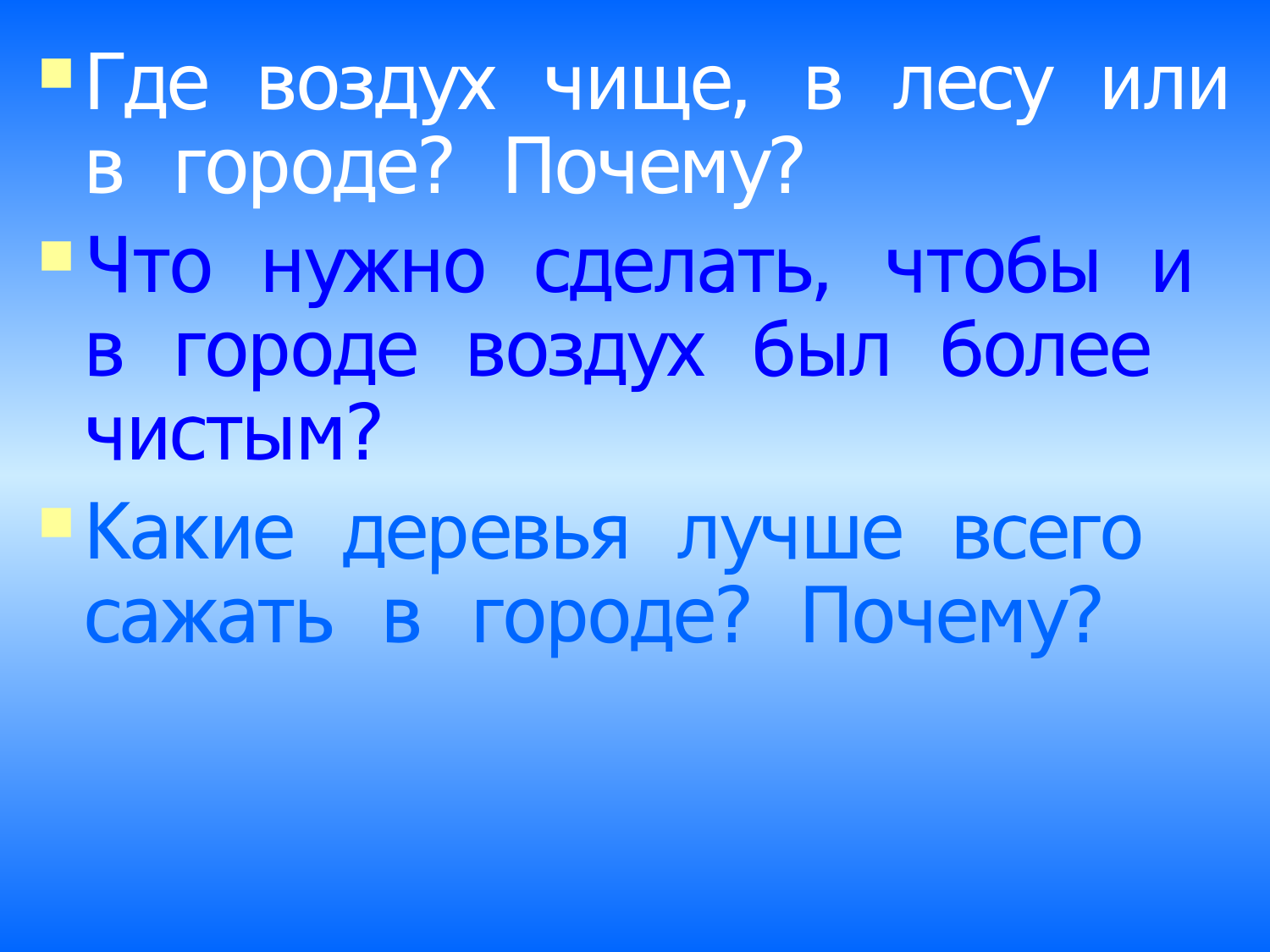

Где  воздух  чище,  в  лесу  или  в  городе?  Почему?
Что  нужно  сделать,  чтобы  и  в  городе  воздух  был  более  чистым?
Какие  деревья  лучше  всего  сажать  в  городе?  Почему?